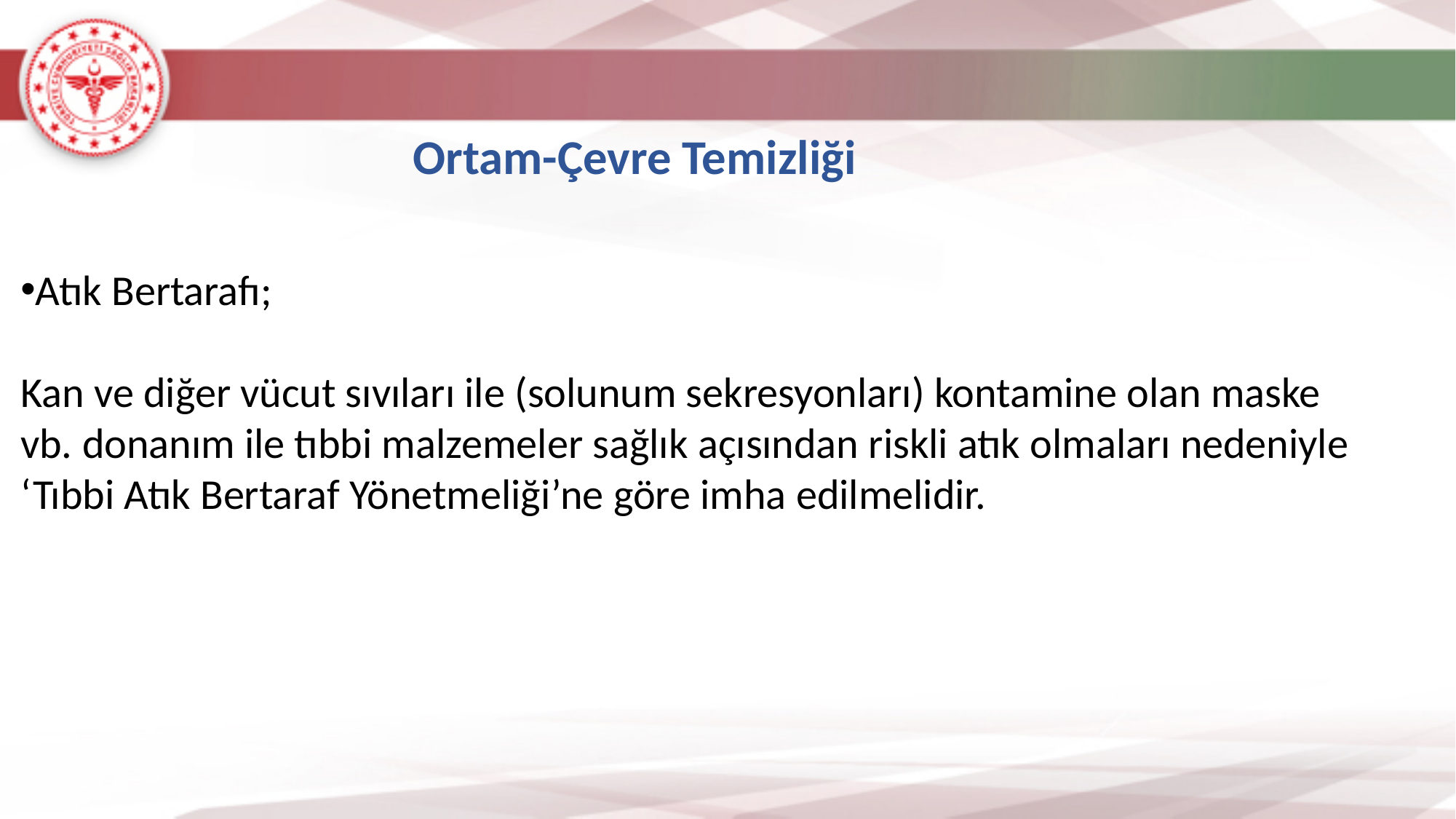

Ortam-Çevre Temizliği
Atık Bertarafı;

Kan ve diğer vücut sıvıları ile (solunum sekresyonları) kontamine olan maske vb. donanım ile tıbbi malzemeler sağlık açısından riskli atık olmaları nedeniyle ‘Tıbbi Atık Bertaraf Yönetmeliği’ne göre imha edilmelidir.